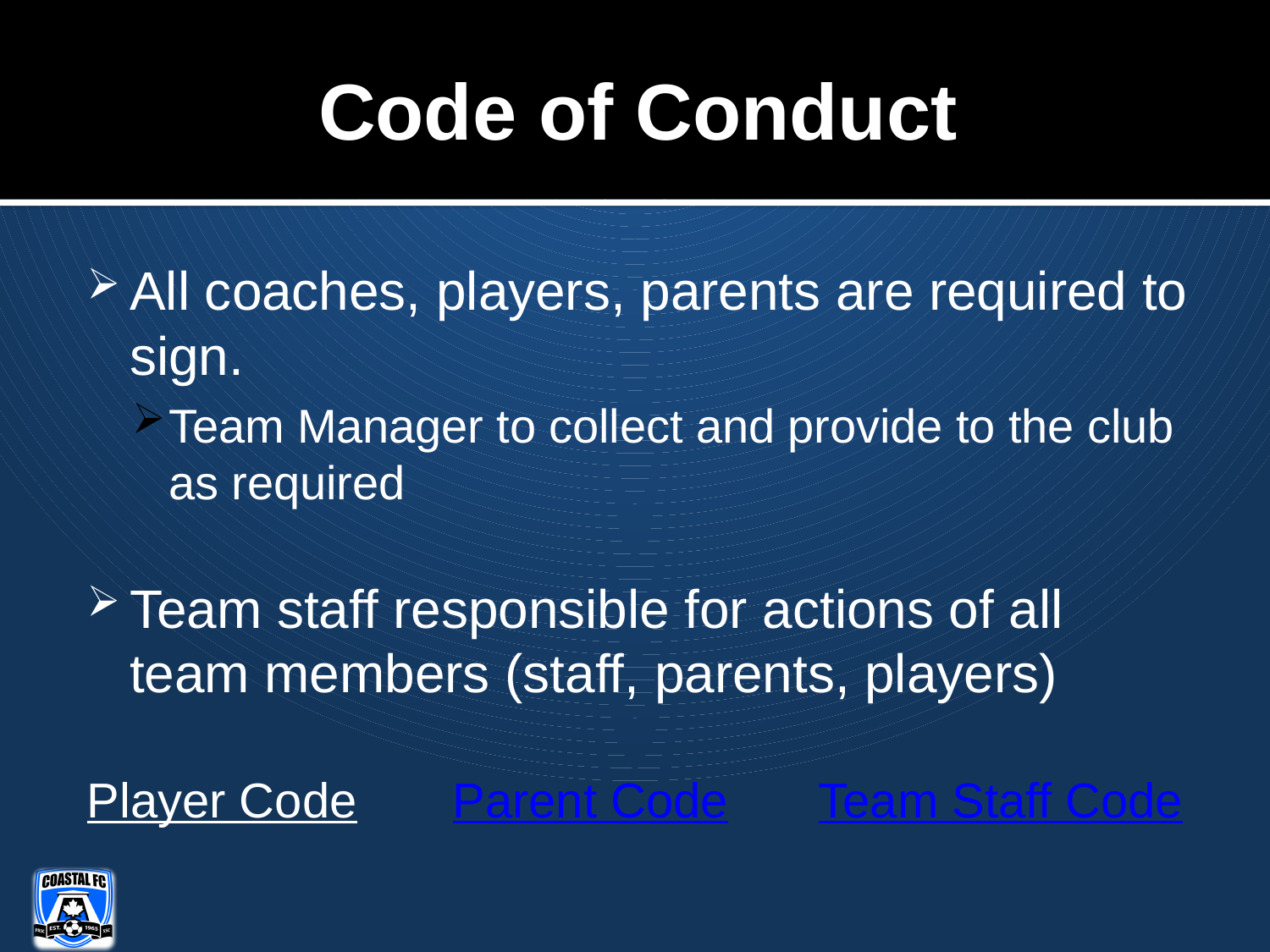

# Code of Conduct
All coaches, players, parents are required to sign.
Team Manager to collect and provide to the club as required

Team staff responsible for actions of all team members (staff, parents, players)

Player Code	Parent Code	Team Staff Code